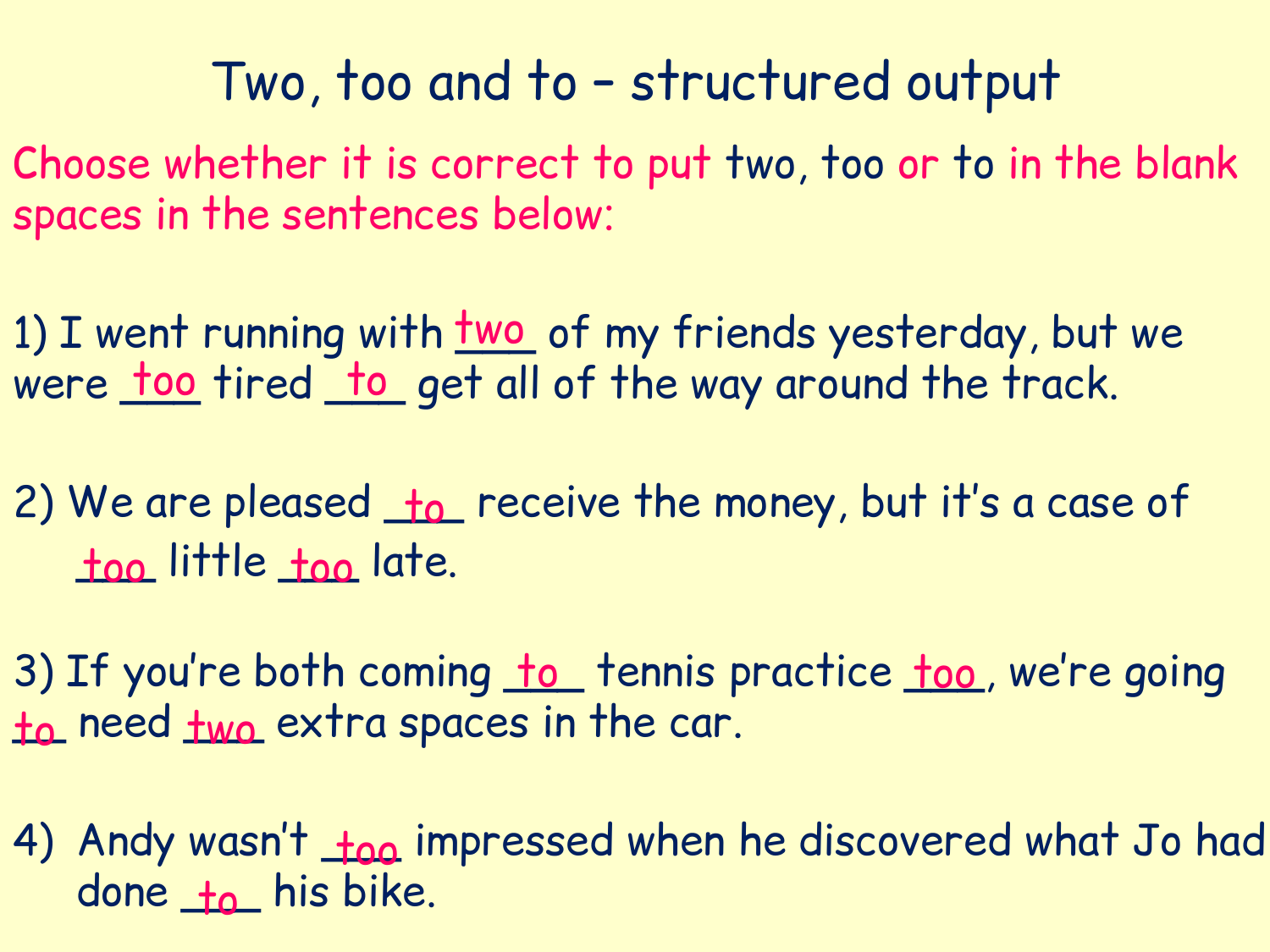

# Two, too and to – structured output

Choose whether it is correct to put two, too or to in the blank
spaces in the sentences below:

1) I went running with ___ of my friends yesterday, but we were ___ tired ___ get all of the way around the track.

2) We are pleased ___ receive the money, but it’s a case of
     ___ little ___ late.
3) If you’re both coming ___ tennis practice ___, we’re going __ need ___ extra spaces in the car.

Andy wasn’t ___ impressed when he discovered what Jo had done ___ his bike.

two
to
too
to
too
too
to
too
two
to
too
to